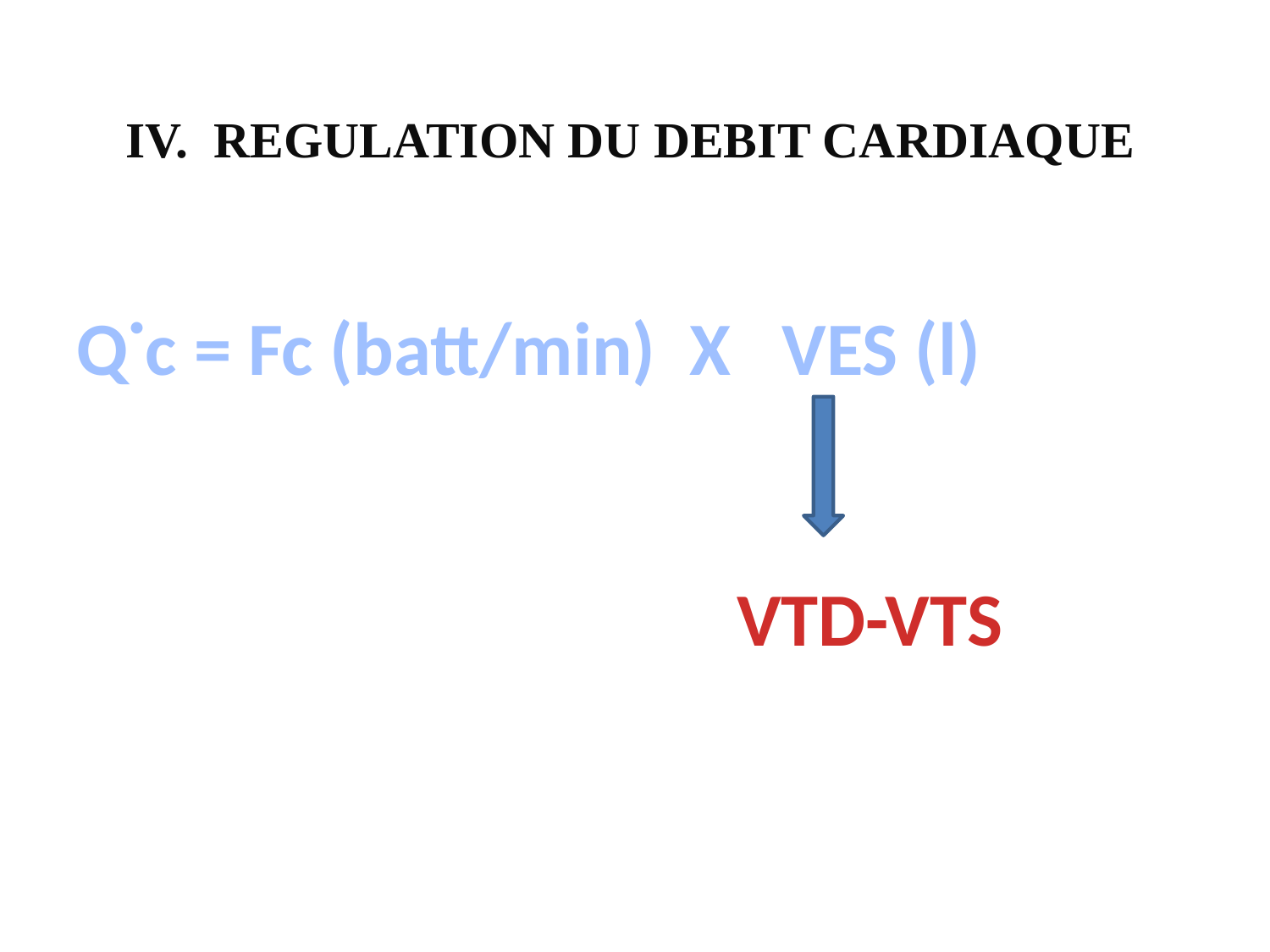

# IV.  REGULATION DU DEBIT CARDIAQUE

Q˙c = Fc (batt/min)  X   VES (l)

                                       VTD-VTS